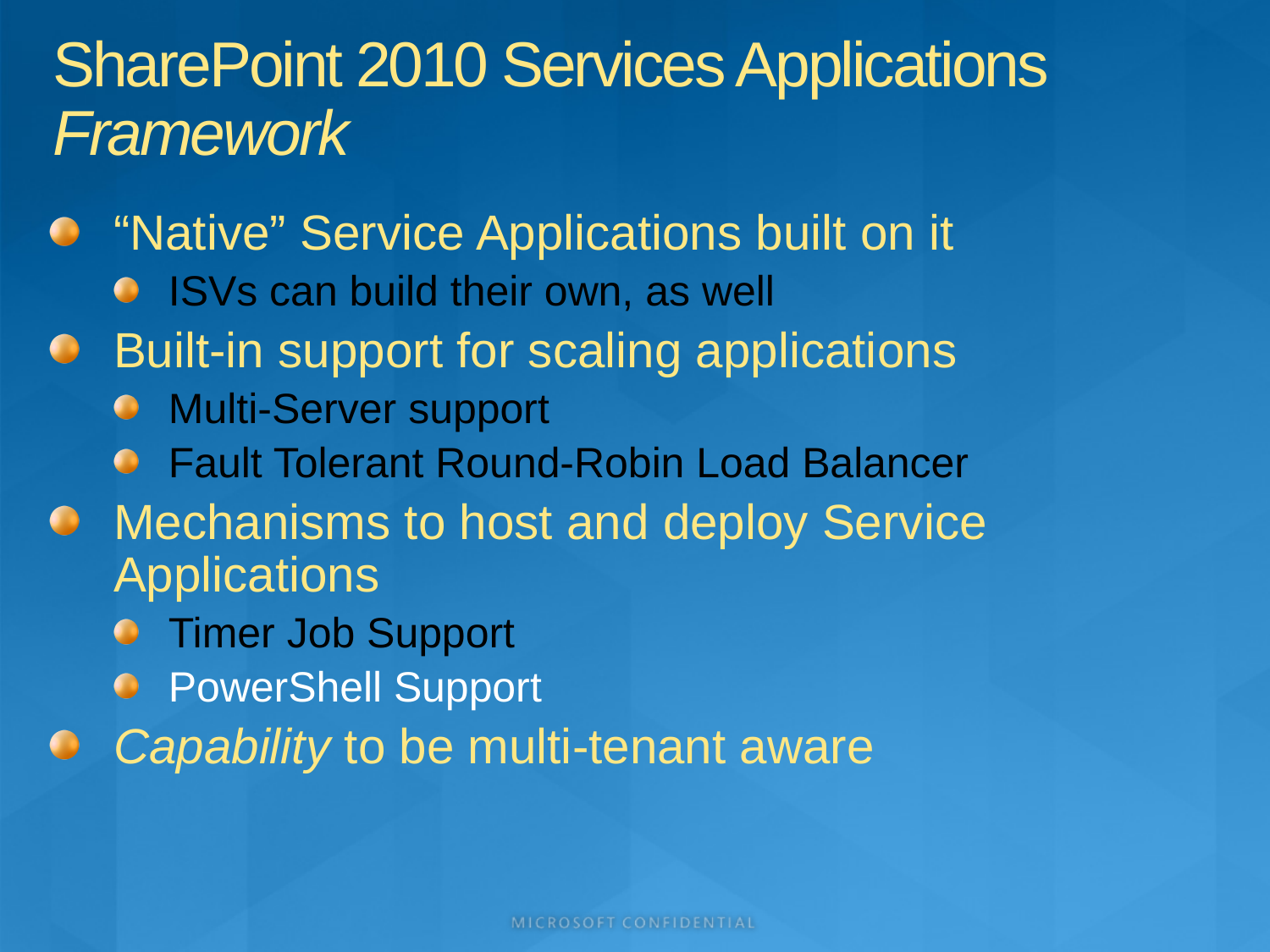

# SharePoint 2010 Services Applications Framework
“Native” Service Applications built on it
ISVs can build their own, as well
Built-in support for scaling applications
Multi-Server support
Fault Tolerant Round-Robin Load Balancer
Mechanisms to host and deploy Service Applications
Timer Job Support
PowerShell Support
Capability to be multi-tenant aware